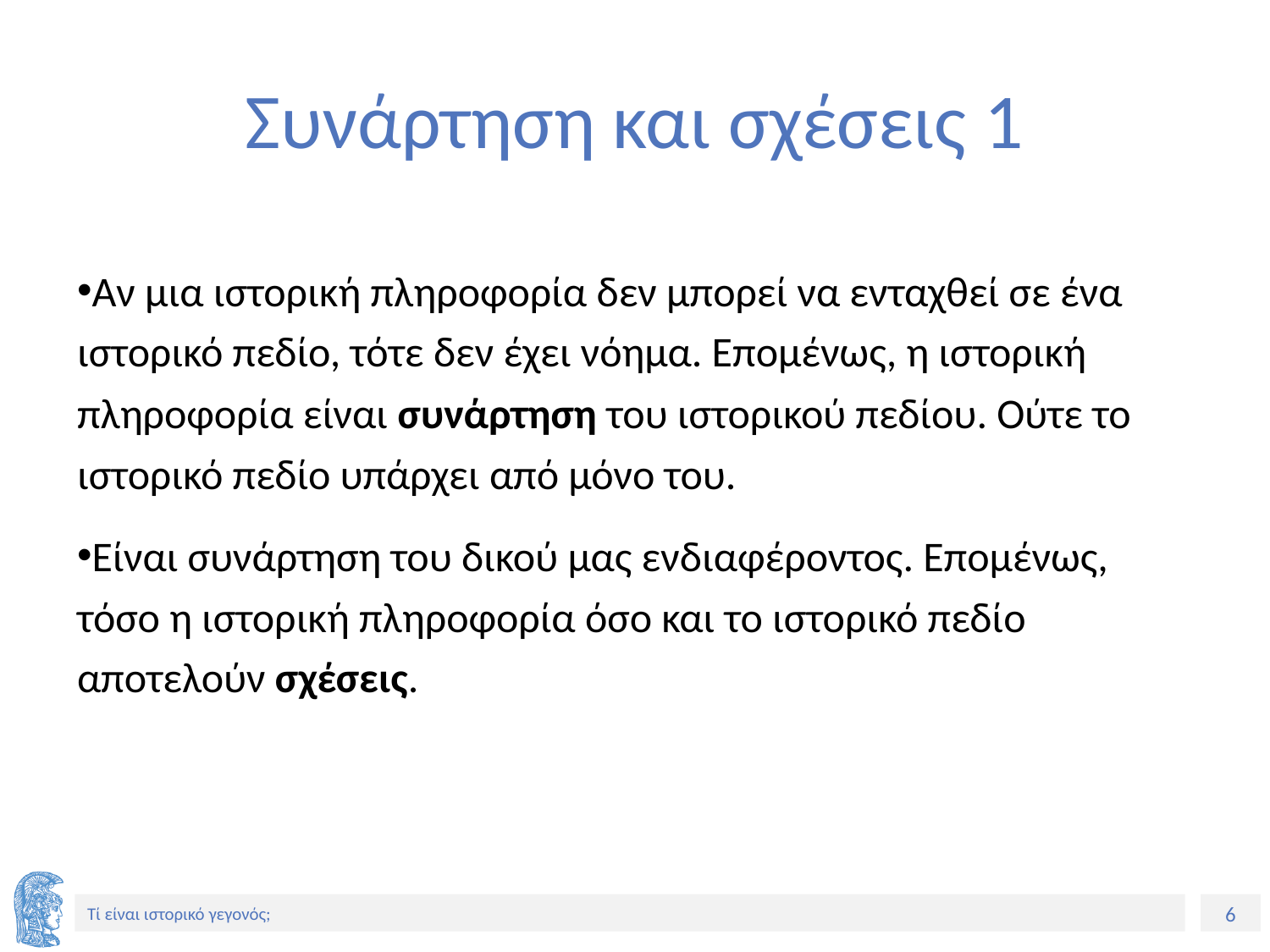

# Συνάρτηση και σχέσεις 1
Αν μια ιστορική πληροφορία δεν μπορεί να ενταχθεί σε ένα ιστορικό πεδίο, τότε δεν έχει νόημα. Επομένως, η ιστορική πληροφορία είναι συνάρτηση του ιστορικού πεδίου. Ούτε το ιστορικό πεδίο υπάρχει από μόνο του.
Είναι συνάρτηση του δικού μας ενδιαφέροντος. Επομένως, τόσο η ιστορική πληροφορία όσο και το ιστορικό πεδίο αποτελούν σχέσεις.